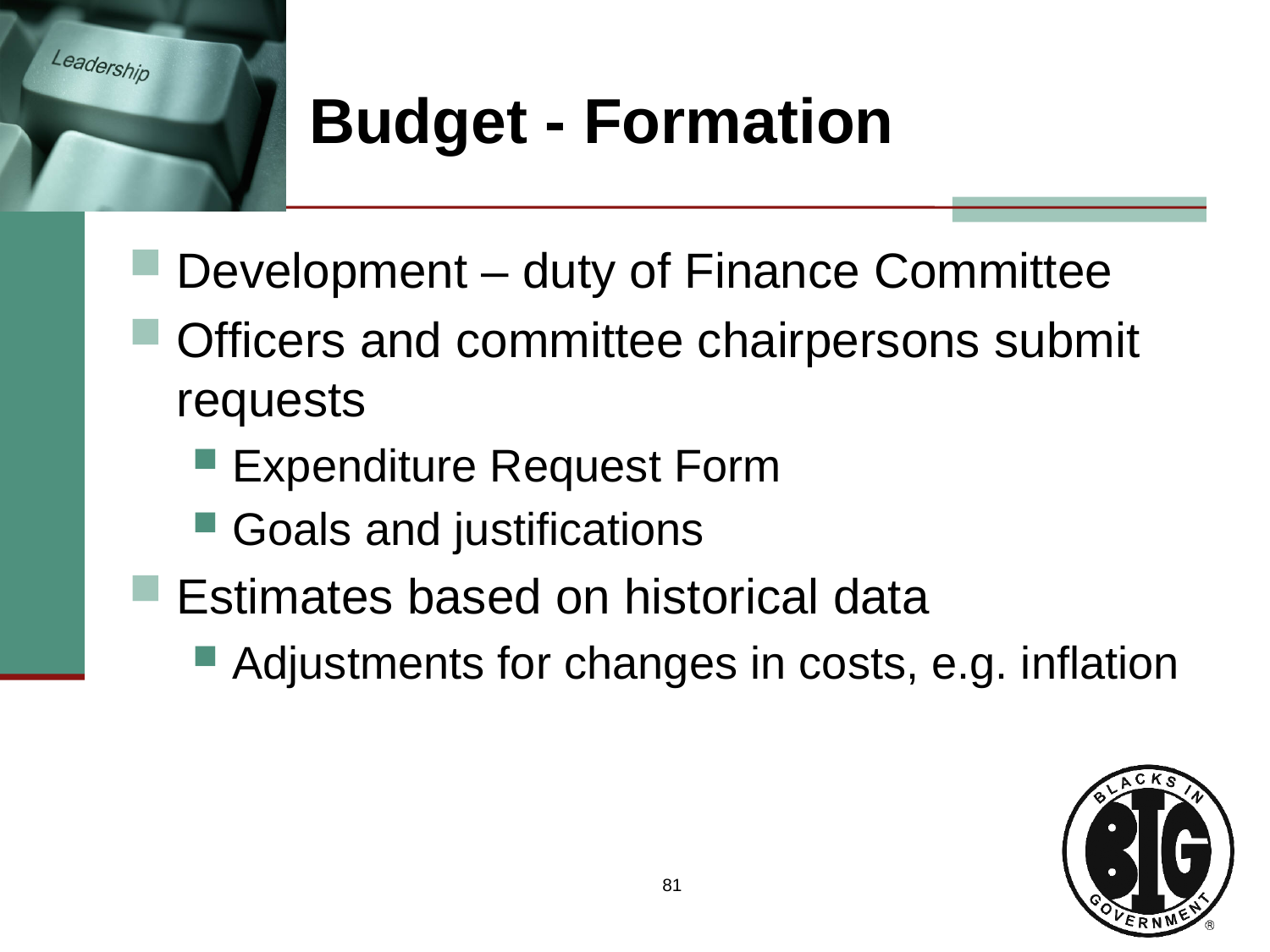

# Budget - Formation
Development – duty of Finance Committee
Officers and committee chairpersons submit  requests
Expenditure Request Form
Goals and justifications
Estimates based on historical data
Adjustments for changes in costs, e.g. inflation
81